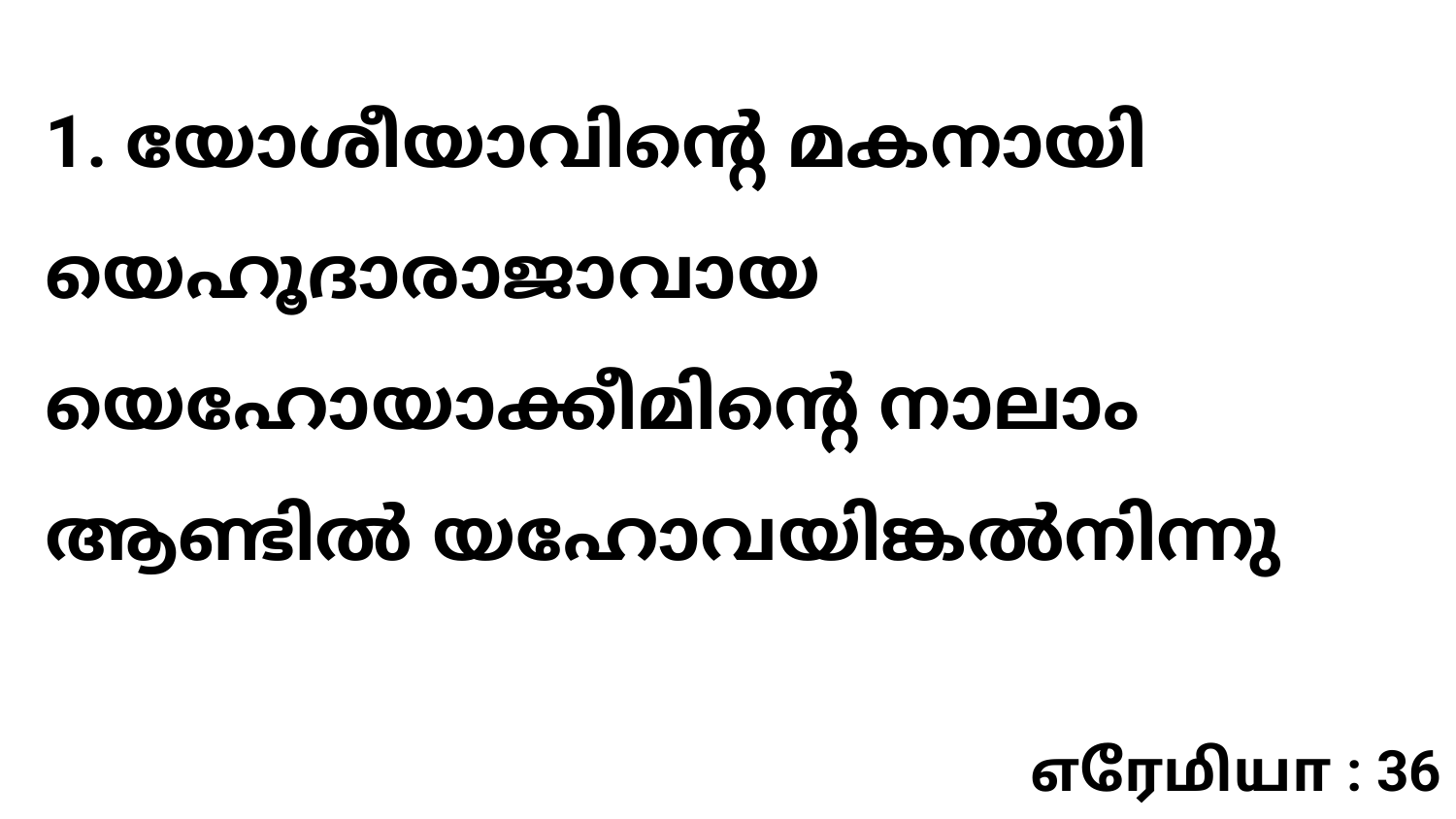

1. യോശീയാവിന്റെ മകനായി യെഹൂദാരാജാവായ യെഹോയാക്കീമിന്റെ നാലാം ആണ്ടിൽ യഹോവയിങ്കൽനിന്നു
எரேமியா : 36